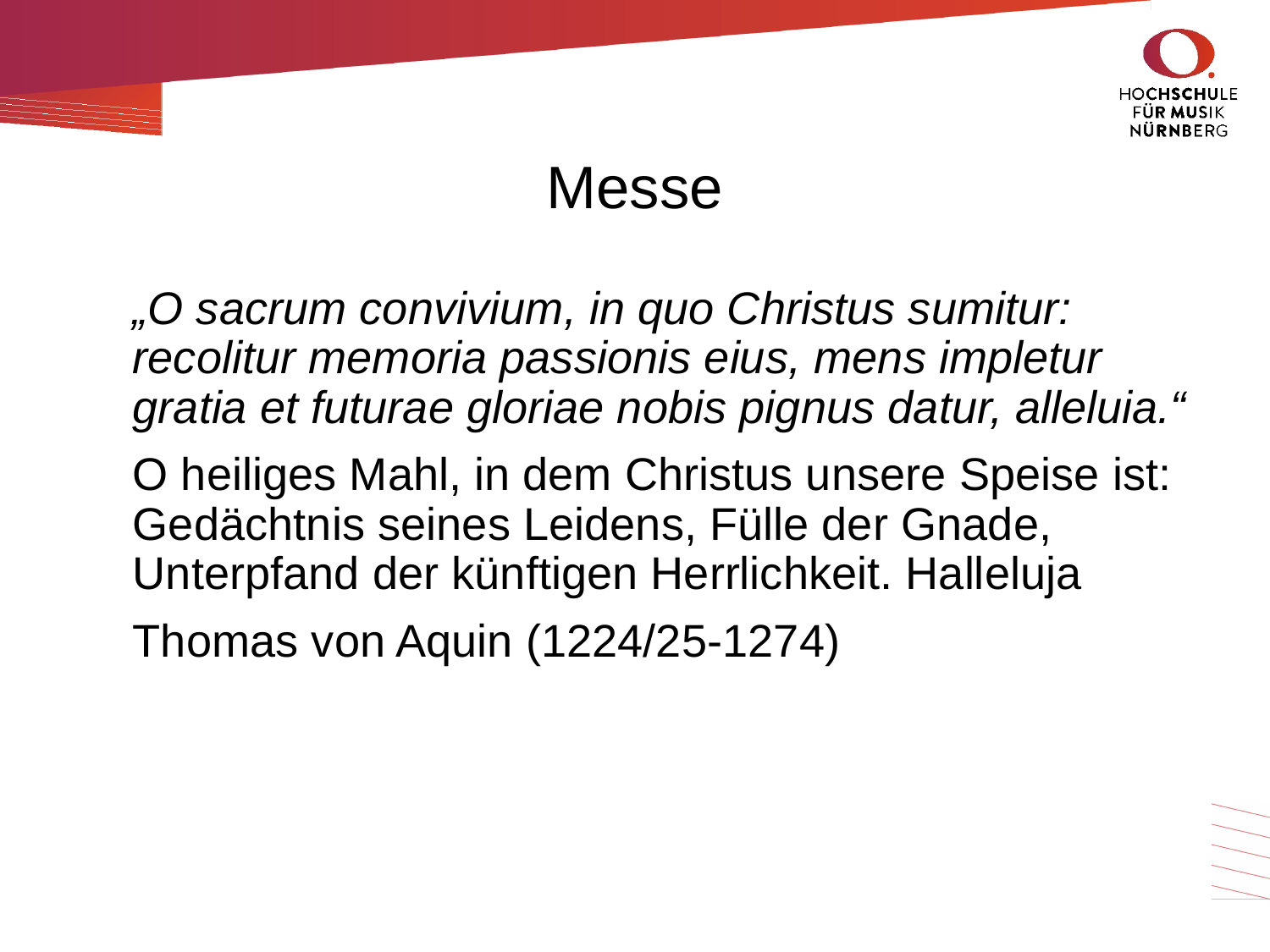

# Messe
„O sacrum convivium, in quo Christus sumitur: recolitur memoria passionis eius, mens impletur gratia et futurae gloriae nobis pignus datur, alleluia.“
O heiliges Mahl, in dem Christus unsere Speise ist: Gedächtnis seines Leidens, Fülle der Gnade, Unterpfand der künftigen Herrlichkeit. Halleluja
Thomas von Aquin (1224/25-1274)